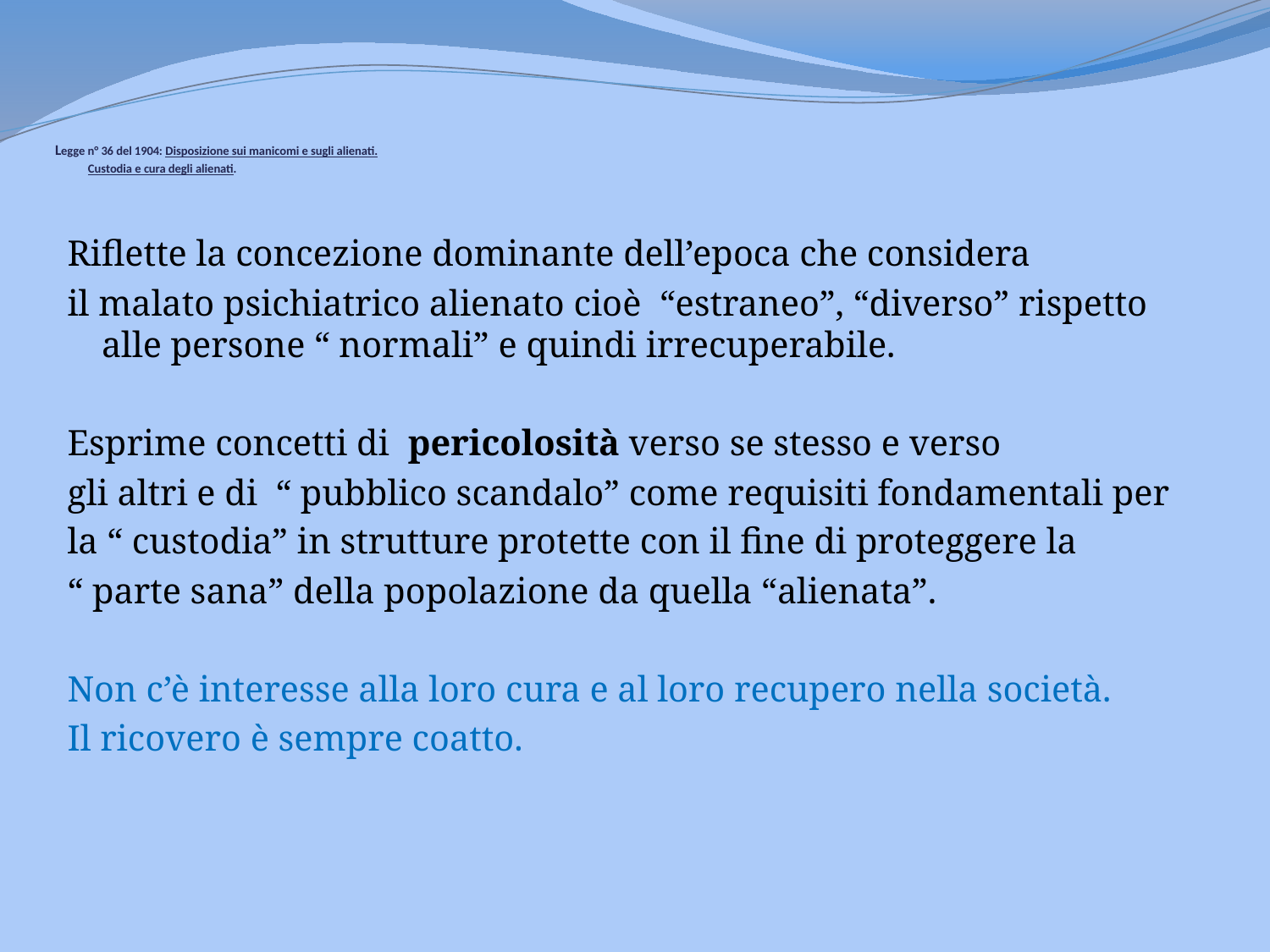

# Legge n° 36 del 1904: Disposizione sui manicomi e sugli alienati. Custodia e cura degli alienati.

Riflette la concezione dominante dell’epoca che considera
il malato psichiatrico alienato cioè  “estraneo”, “diverso” rispetto alle persone “ normali” e quindi irrecuperabile.

Esprime concetti di  pericolosità verso se stesso e verso
gli altri e di  “ pubblico scandalo” come requisiti fondamentali per
la “ custodia” in strutture protette con il fine di proteggere la
“ parte sana” della popolazione da quella “alienata”.

Non c’è interesse alla loro cura e al loro recupero nella società.
Il ricovero è sempre coatto.